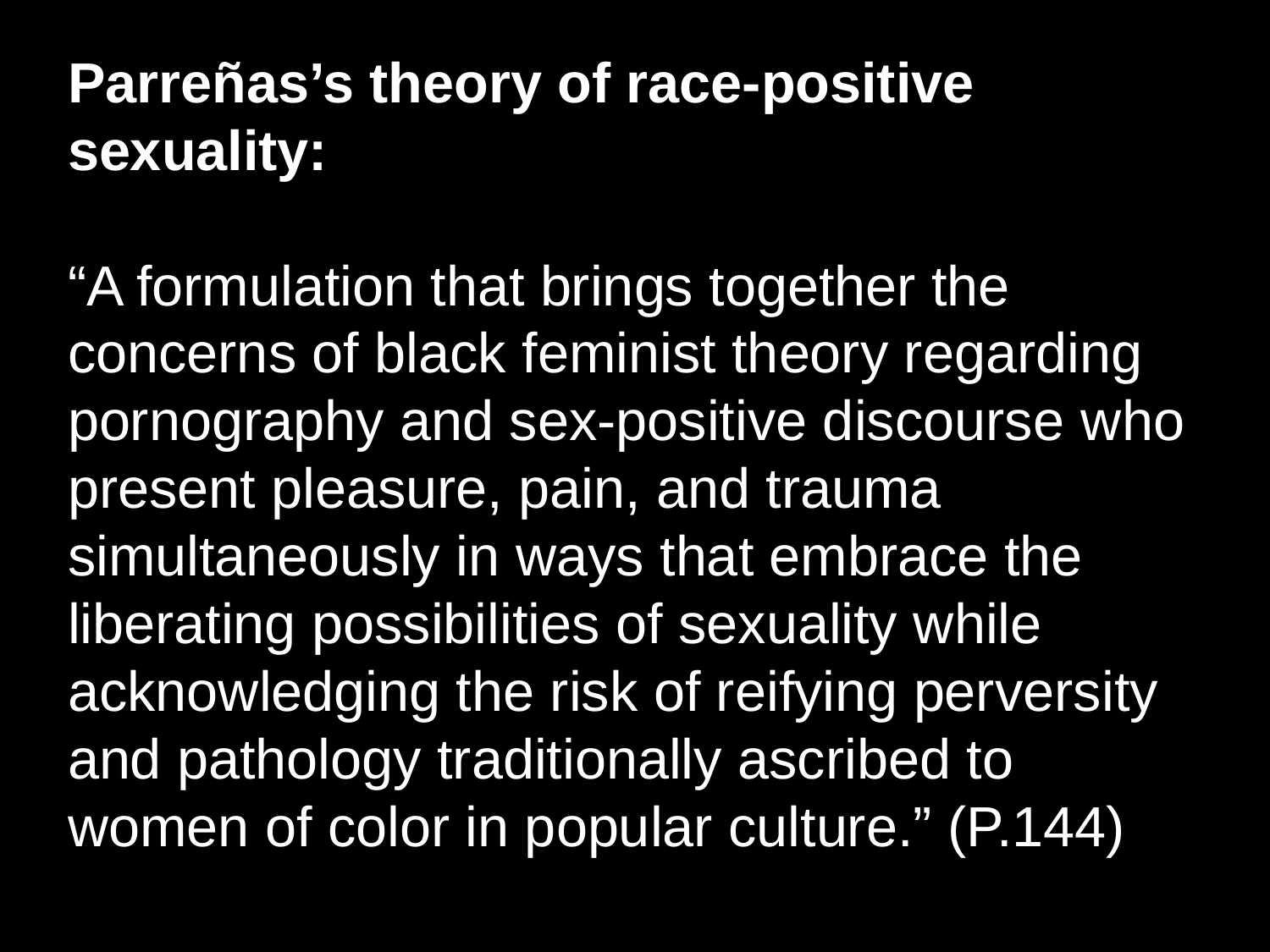

Parreñas’s theory of race-positive sexuality:

“A formulation that brings together the concerns of black feminist theory regarding pornography and sex-positive discourse who present pleasure, pain, and trauma simultaneously in ways that embrace the liberating possibilities of sexuality while acknowledging the risk of reifying perversity and pathology traditionally ascribed to women of color in popular culture.” (P.144)